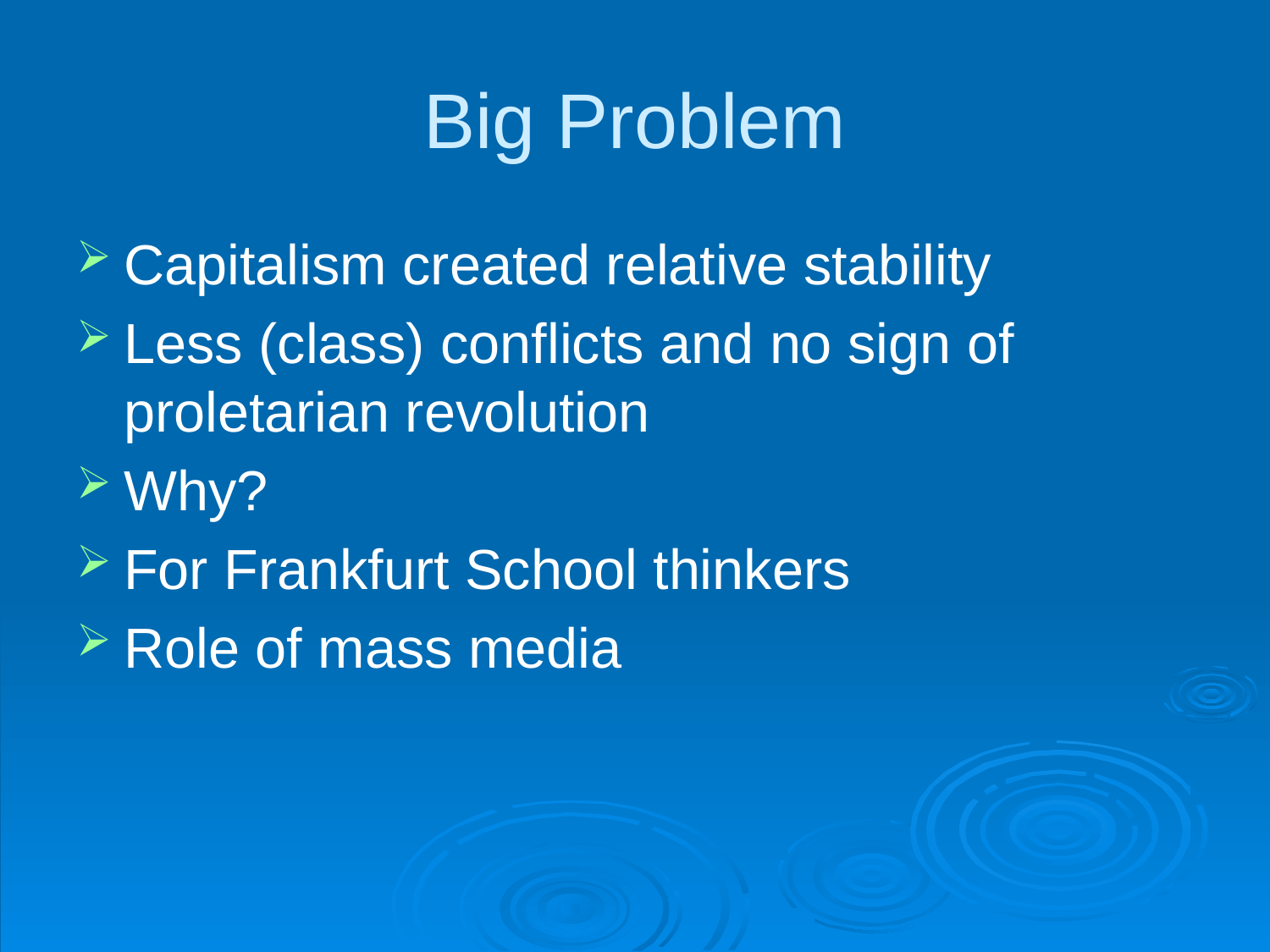

# Big Problem
Capitalism created relative stability
Less (class) conflicts and no sign of proletarian revolution
Why?
For Frankfurt School thinkers
Role of mass media